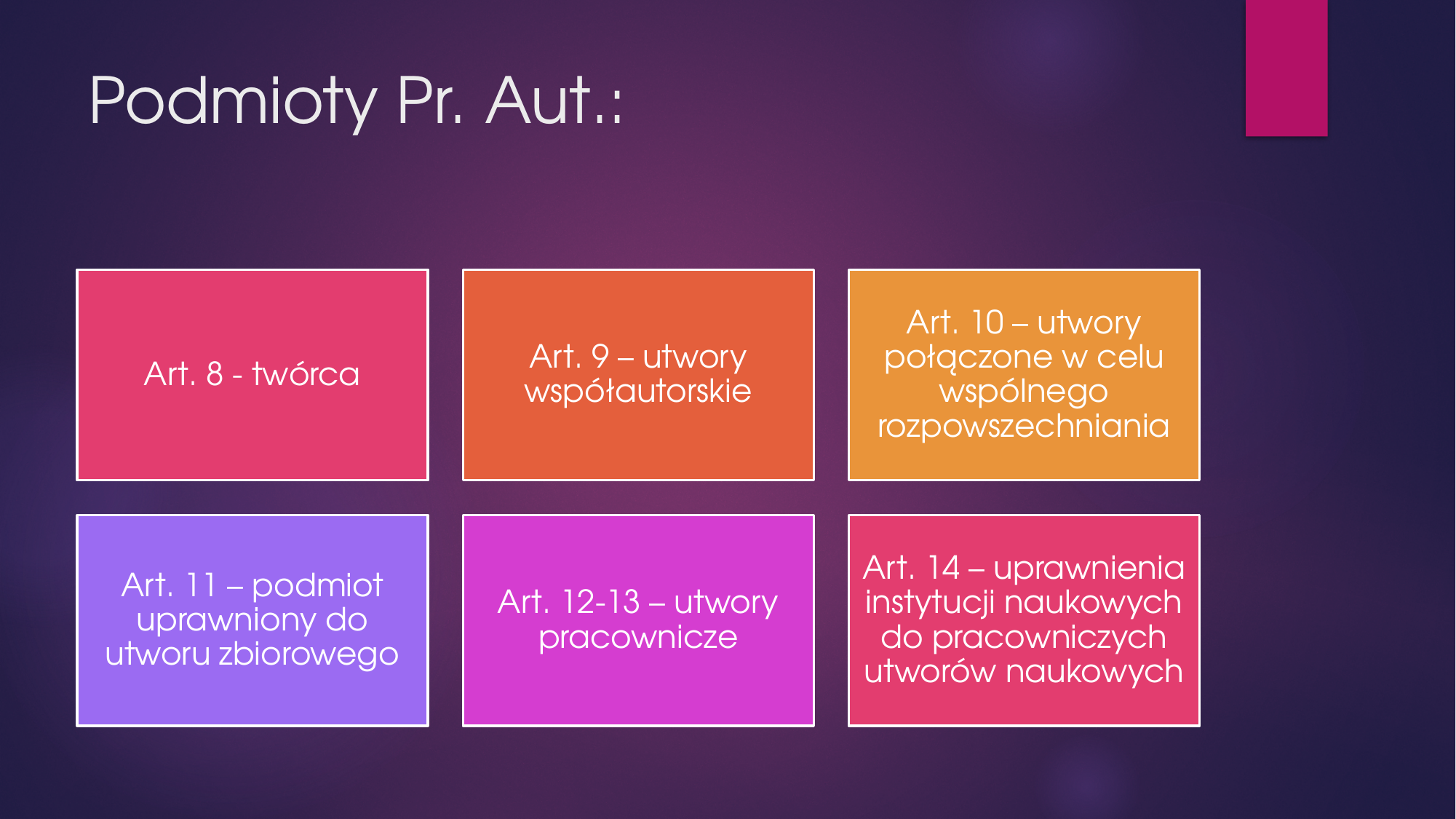

# Podmioty Pr. Aut.:
Art. 8 - twórca
Art. 9 – utwory współautorskie
Art. 10 – utwory połączone w celu wspólnego rozpowszechniania
Art. 11 – podmiot uprawniony do utworu zbiorowego
Art. 12-13 – utwory pracownicze
Art. 14 – uprawnienia instytucji naukowych do pracowniczych utworów naukowych